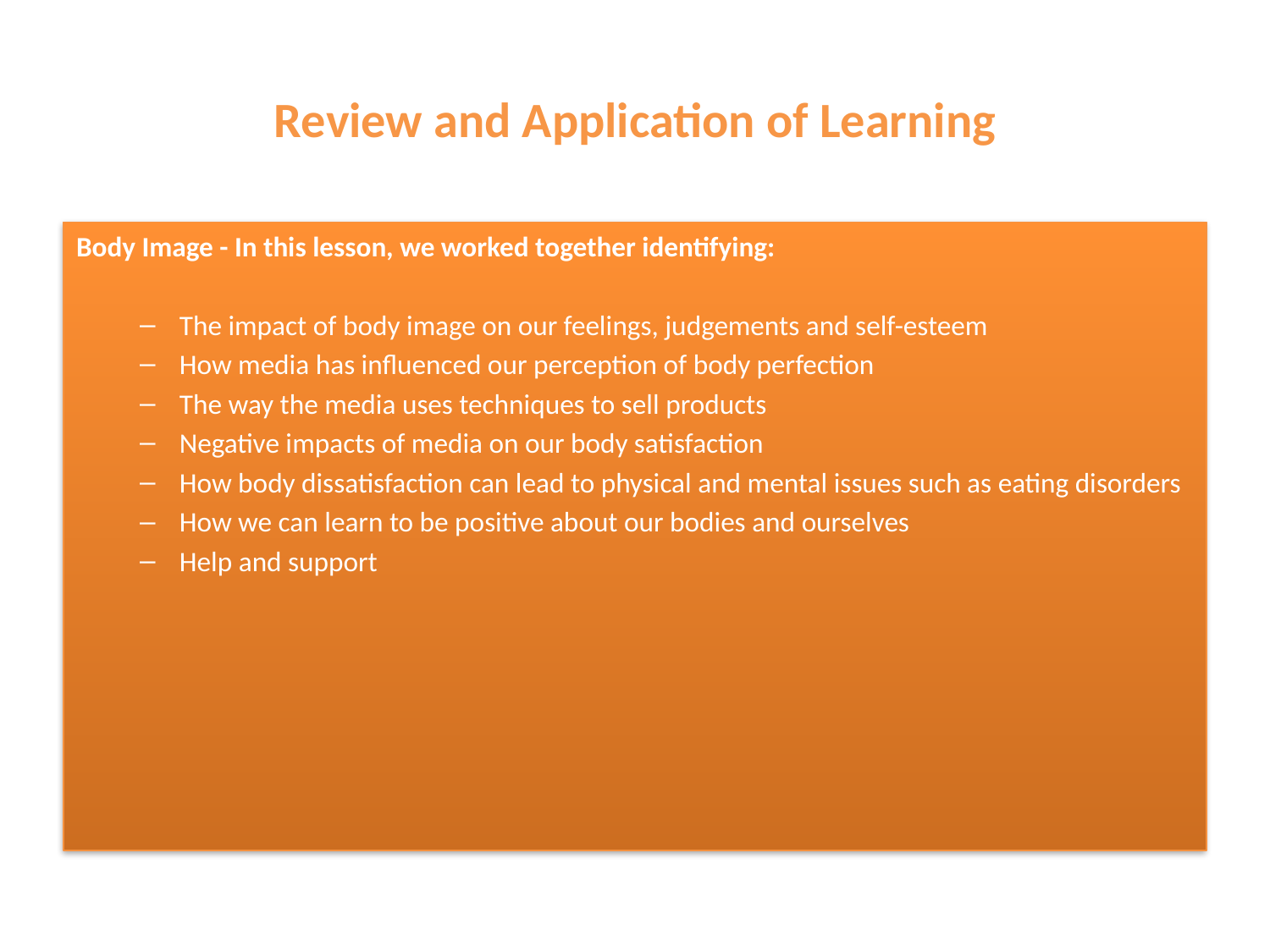

# Review and Application of Learning
Body Image - In this lesson, we worked together identifying:

The impact of body image on our feelings, judgements and self-esteem
How media has influenced our perception of body perfection
The way the media uses techniques to sell products
Negative impacts of media on our body satisfaction
How body dissatisfaction can lead to physical and mental issues such as eating disorders
How we can learn to be positive about our bodies and ourselves
Help and support